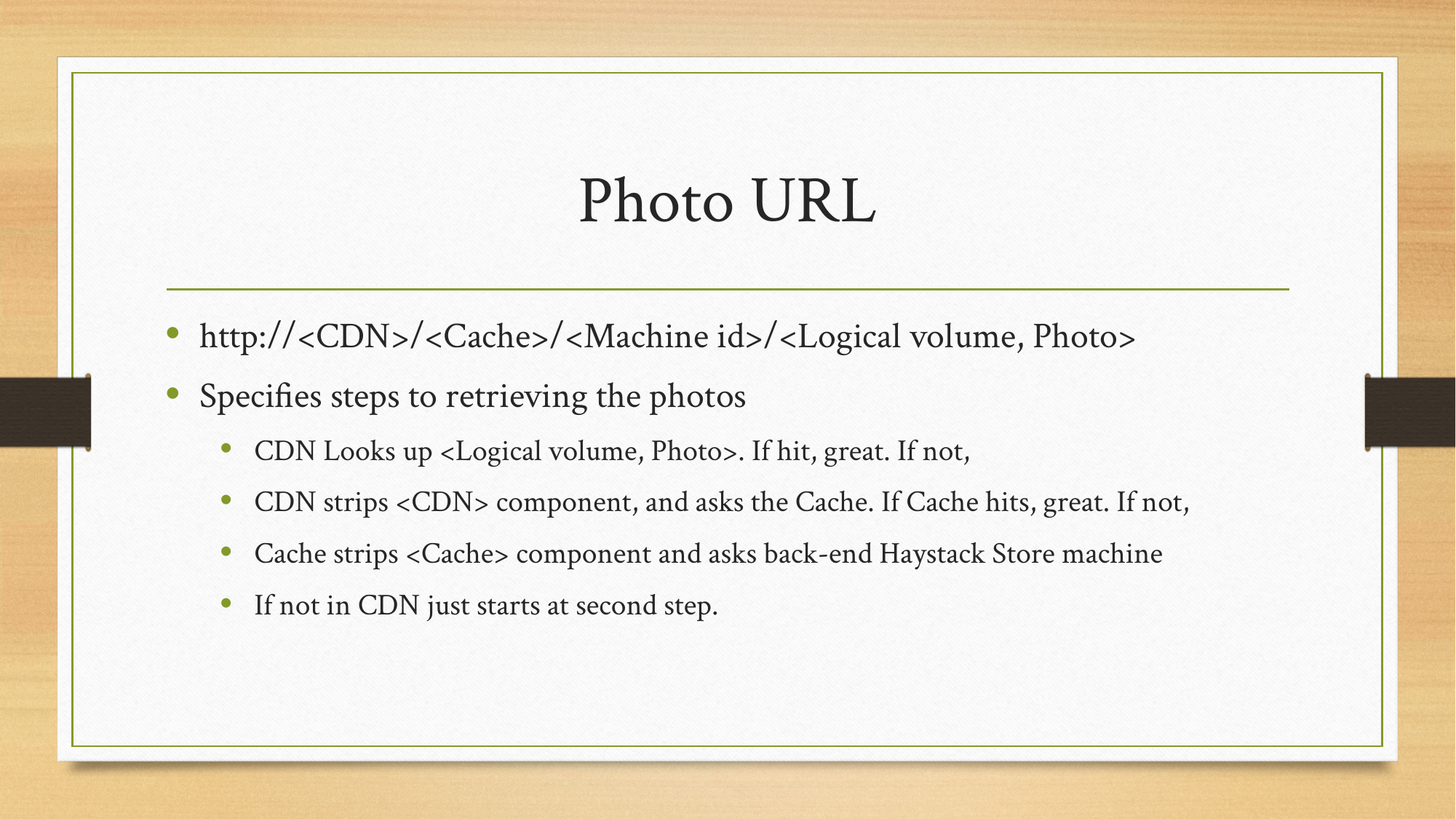

# Photo URL
http://<CDN>/<Cache>/<Machine id>/<Logical volume, Photo>
Specifies steps to retrieving the photos
CDN Looks up <Logical volume, Photo>. If hit, great. If not,
CDN strips <CDN> component, and asks the Cache. If Cache hits, great. If not,
Cache strips <Cache> component and asks back-end Haystack Store machine
If not in CDN just starts at second step.